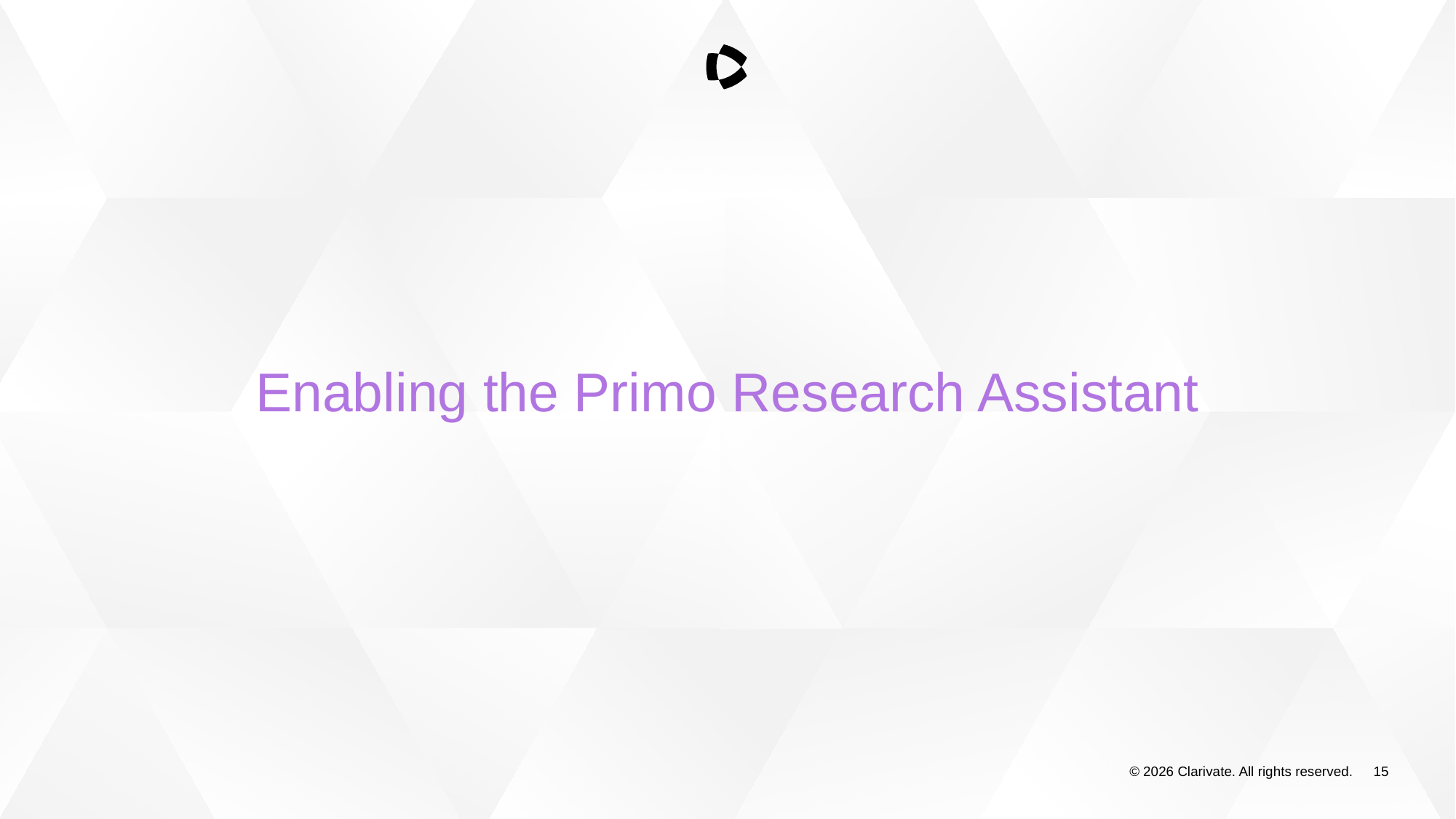

Enabling the Primo Research Assistant
© 2026 Clarivate. All rights reserved.
15